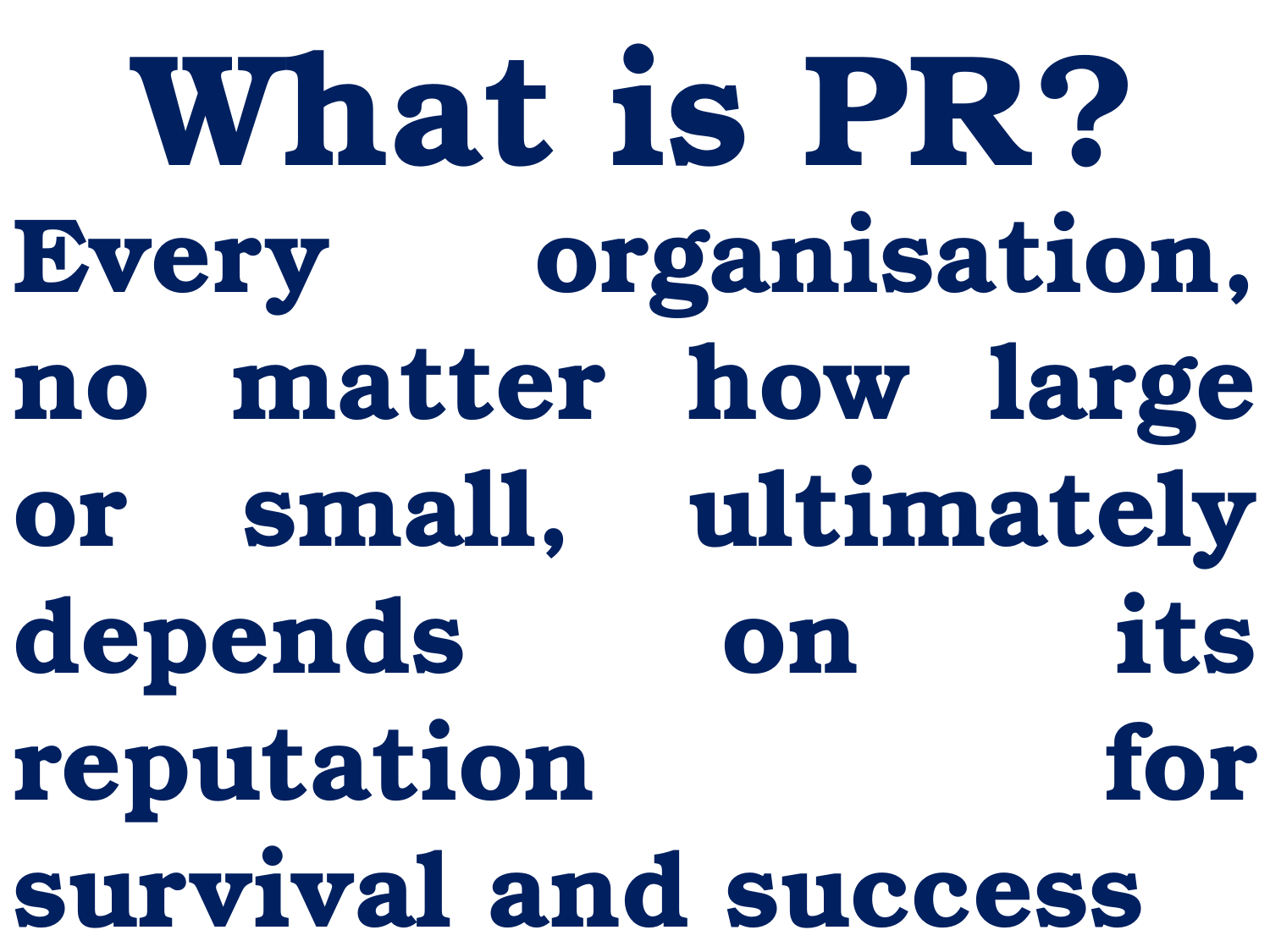

# What is PR?
Every organisation, no matter how large or small, ultimately depends on its reputation for survival and success